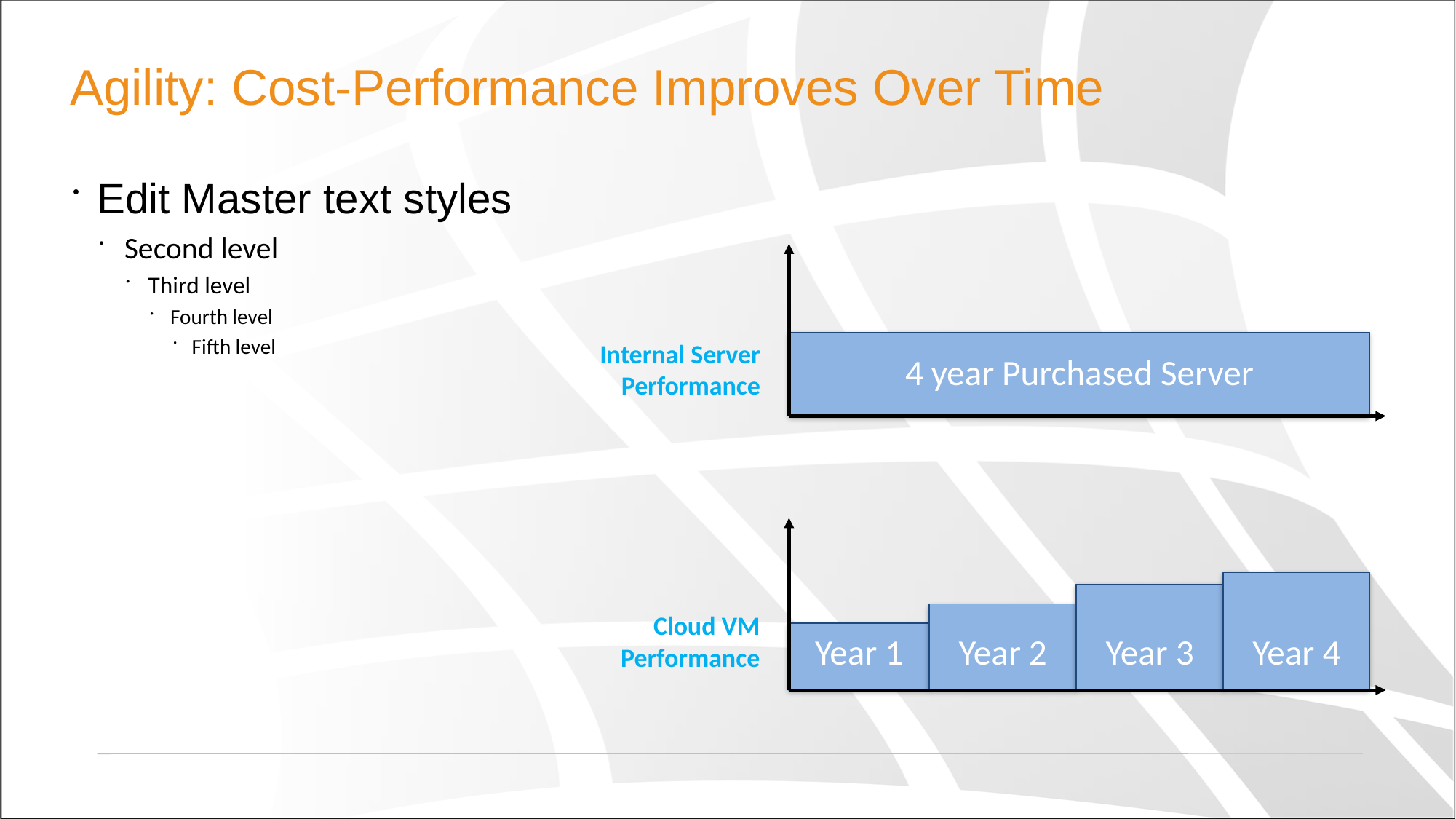

# Agility: Cost-Performance Improves Over Time
Edit Master text styles
Second level
Third level
Fourth level
Fifth level
Internal Server
Performance
4 year Purchased Server
Year 4
Year 3
Cloud VM
Performance
Year 2
Year 1